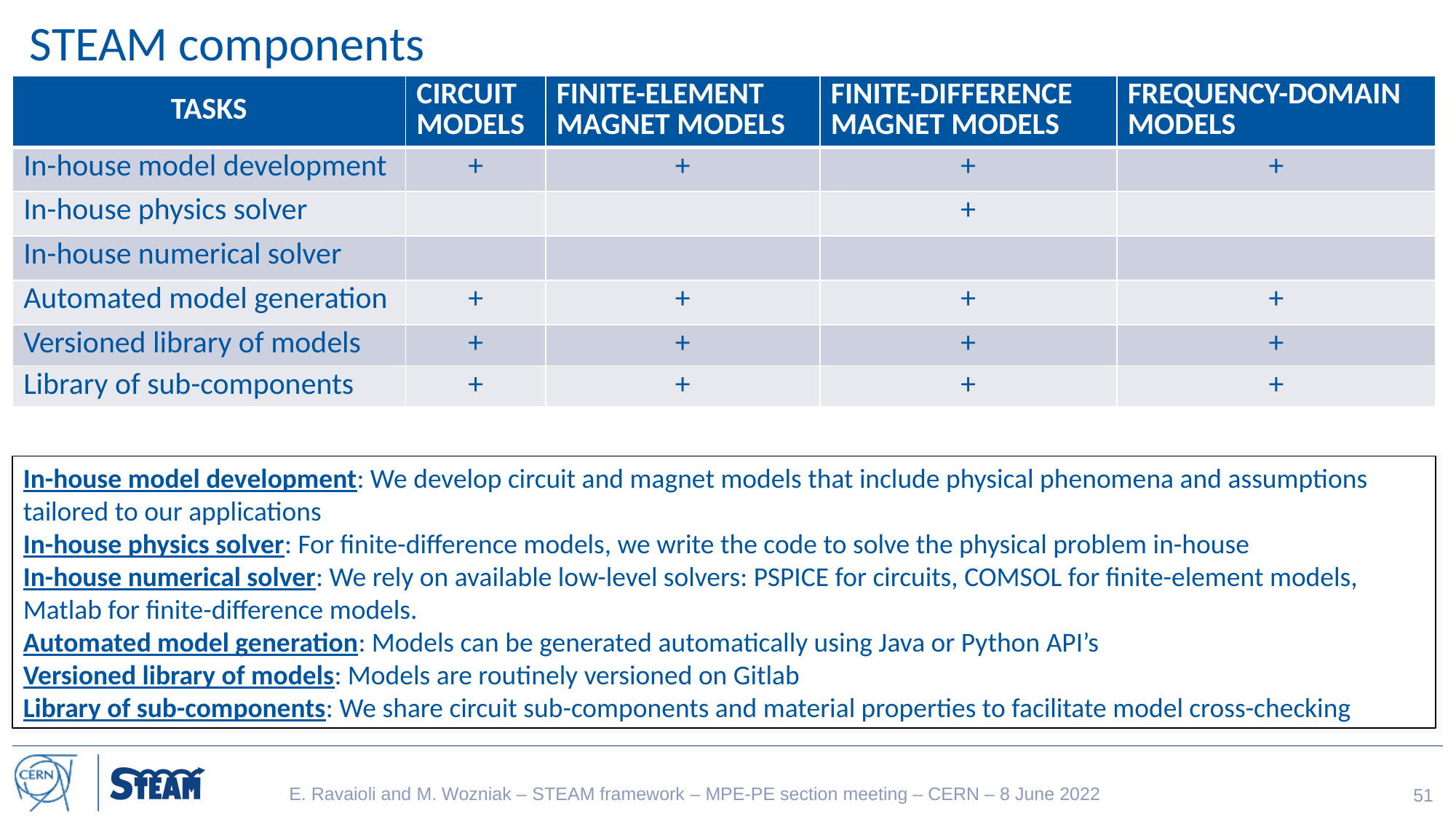

STEAM components
| TASKS | CIRCUIT MODELS | FINITE-ELEMENT MAGNET MODELS | FINITE-DIFFERENCE MAGNET MODELS | FREQUENCY-DOMAIN MODELS |
| --- | --- | --- | --- | --- |
| In-house model development | + | + | + | + |
| In-house physics solver |  |  | + |  |
| In-house numerical solver |  |  |  |  |
| Automated model generation | + | + | + | + |
| Versioned library of models | + | + | + | + |
| Library of sub-components | + | + | + | + |
In-house model development: We develop circuit and magnet models that include physical phenomena and assumptions tailored to our applications
In-house physics solver: For finite-difference models, we write the code to solve the physical problem in-house
In-house numerical solver: We rely on available low-level solvers: PSPICE for circuits, COMSOL for finite-element models, Matlab for finite-difference models.
Automated model generation: Models can be generated automatically using Java or Python API’s
Versioned library of models: Models are routinely versioned on Gitlab
Library of sub-components: We share circuit sub-components and material properties to facilitate model cross-checking